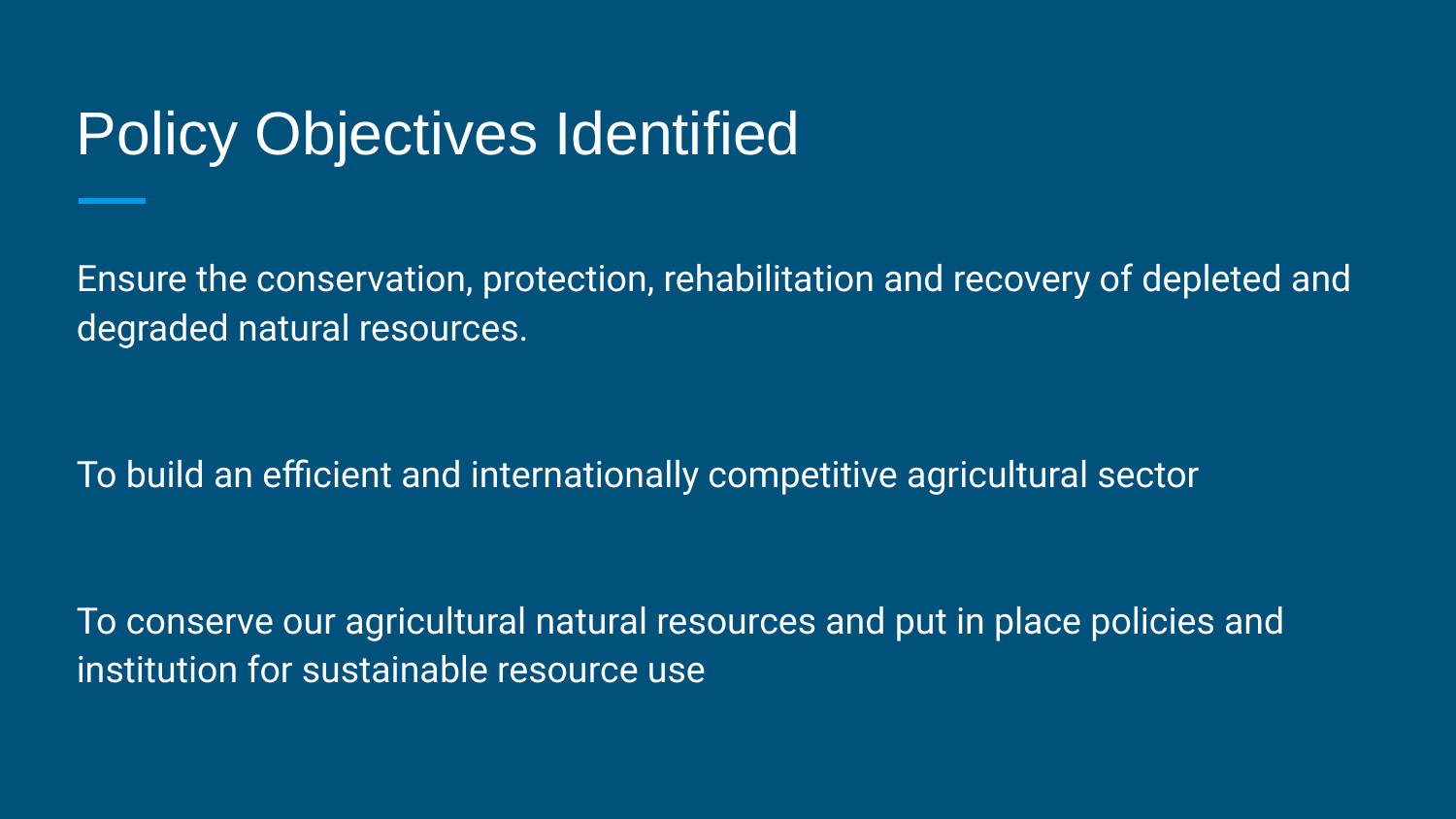

# Policy Objectives Identified
Ensure the conservation, protection, rehabilitation and recovery of depleted and degraded natural resources.

To build an efficient and internationally competitive agricultural sector

To conserve our agricultural natural resources and put in place policies and institution for sustainable resource use